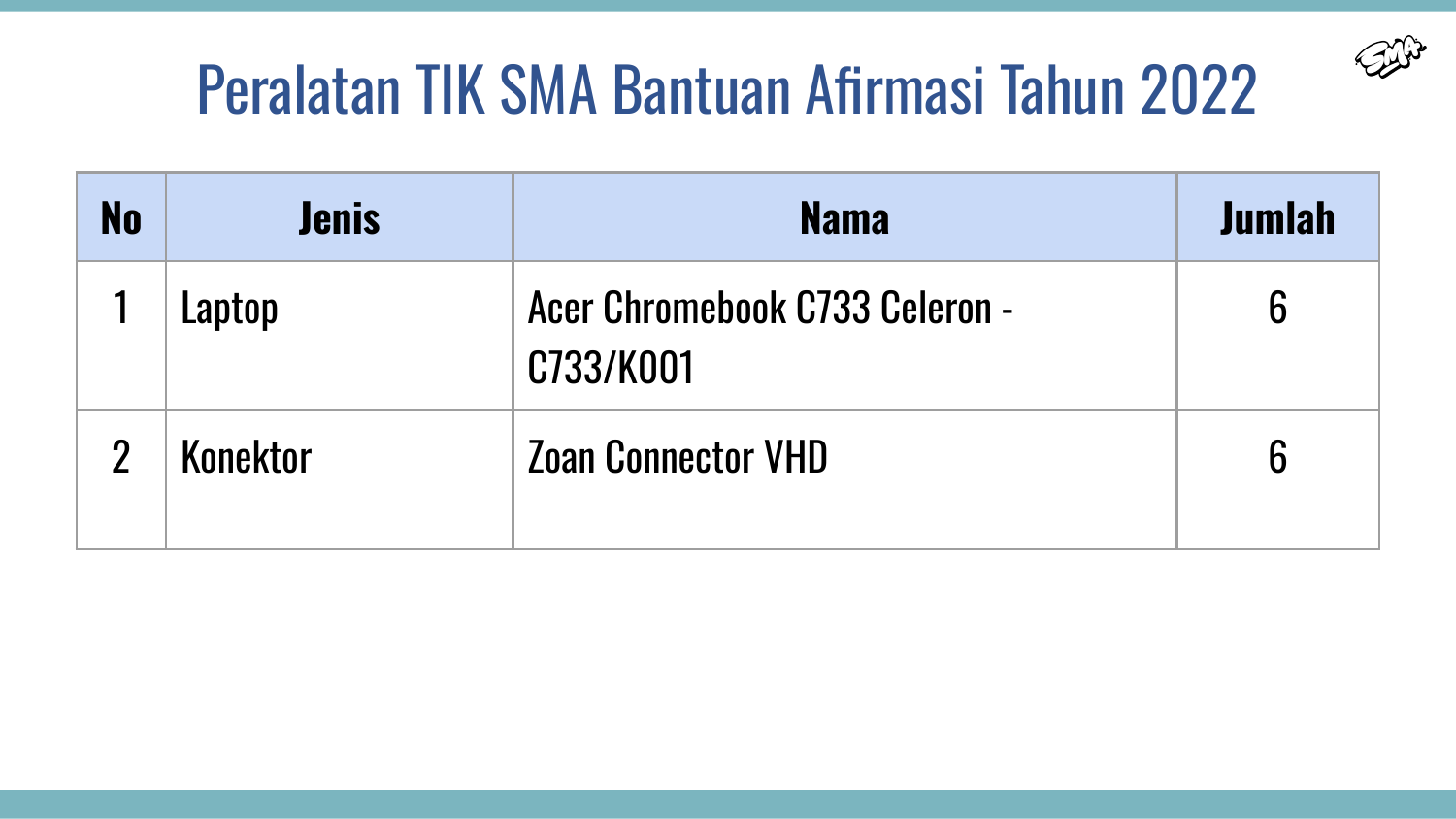

Peralatan TIK SMA Bantuan Afirmasi Tahun 2022
| No | Jenis | Nama | Jumlah |
| --- | --- | --- | --- |
| 1 | Laptop | Acer Chromebook C733 Celeron - C733/K001 | 6 |
| 2 | Konektor | Zoan Connector VHD | 6 |